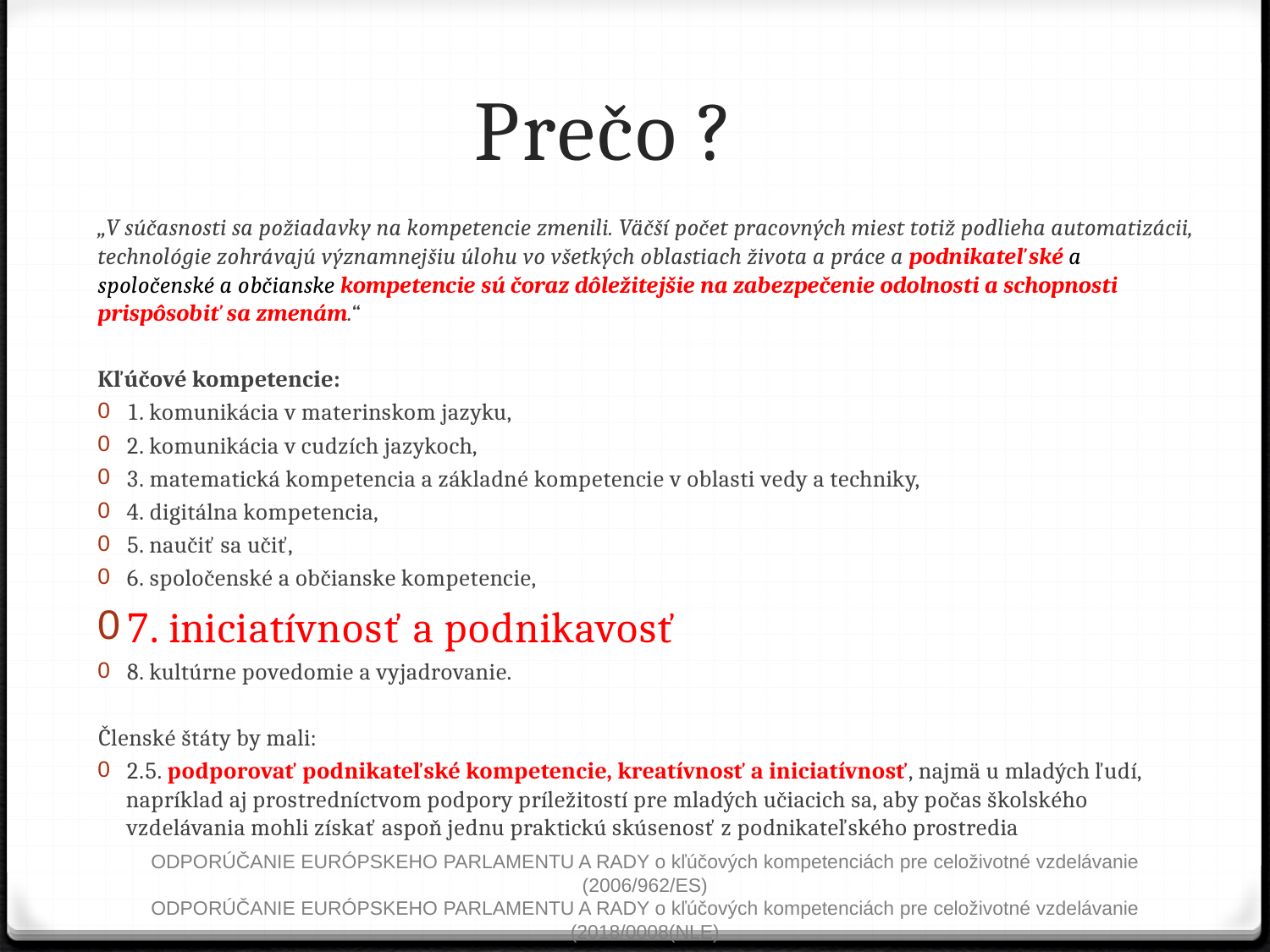

# Prečo ?
„V súčasnosti sa požiadavky na kompetencie zmenili. Väčší počet pracovných miest totiž podlieha automatizácii, technológie zohrávajú významnejšiu úlohu vo všetkých oblastiach života a práce a podnikateľské a spoločenské a občianske kompetencie sú čoraz dôležitejšie na zabezpečenie odolnosti a schopnosti prispôsobiť sa zmenám.“

Kľúčové kompetencie:
1. komunikácia v materinskom jazyku,
2. komunikácia v cudzích jazykoch,
3. matematická kompetencia a základné kompetencie v oblasti vedy a techniky,
4. digitálna kompetencia,
5. naučiť sa učiť,
6. spoločenské a občianske kompetencie,
7. iniciatívnosť a podnikavosť
8. kultúrne povedomie a vyjadrovanie.

Členské štáty by mali:
2.5. podporovať podnikateľské kompetencie, kreatívnosť a iniciatívnosť, najmä u mladých ľudí, napríklad aj prostredníctvom podpory príležitostí pre mladých učiacich sa, aby počas školského vzdelávania mohli získať aspoň jednu praktickú skúsenosť z podnikateľského prostredia
ODPORÚČANIE EURÓPSKEHO PARLAMENTU A RADY o kľúčových kompetenciách pre celoživotné vzdelávanie (2006/962/ES)
ODPORÚČANIE EURÓPSKEHO PARLAMENTU A RADY o kľúčových kompetenciách pre celoživotné vzdelávanie (2018/0008(NLE)